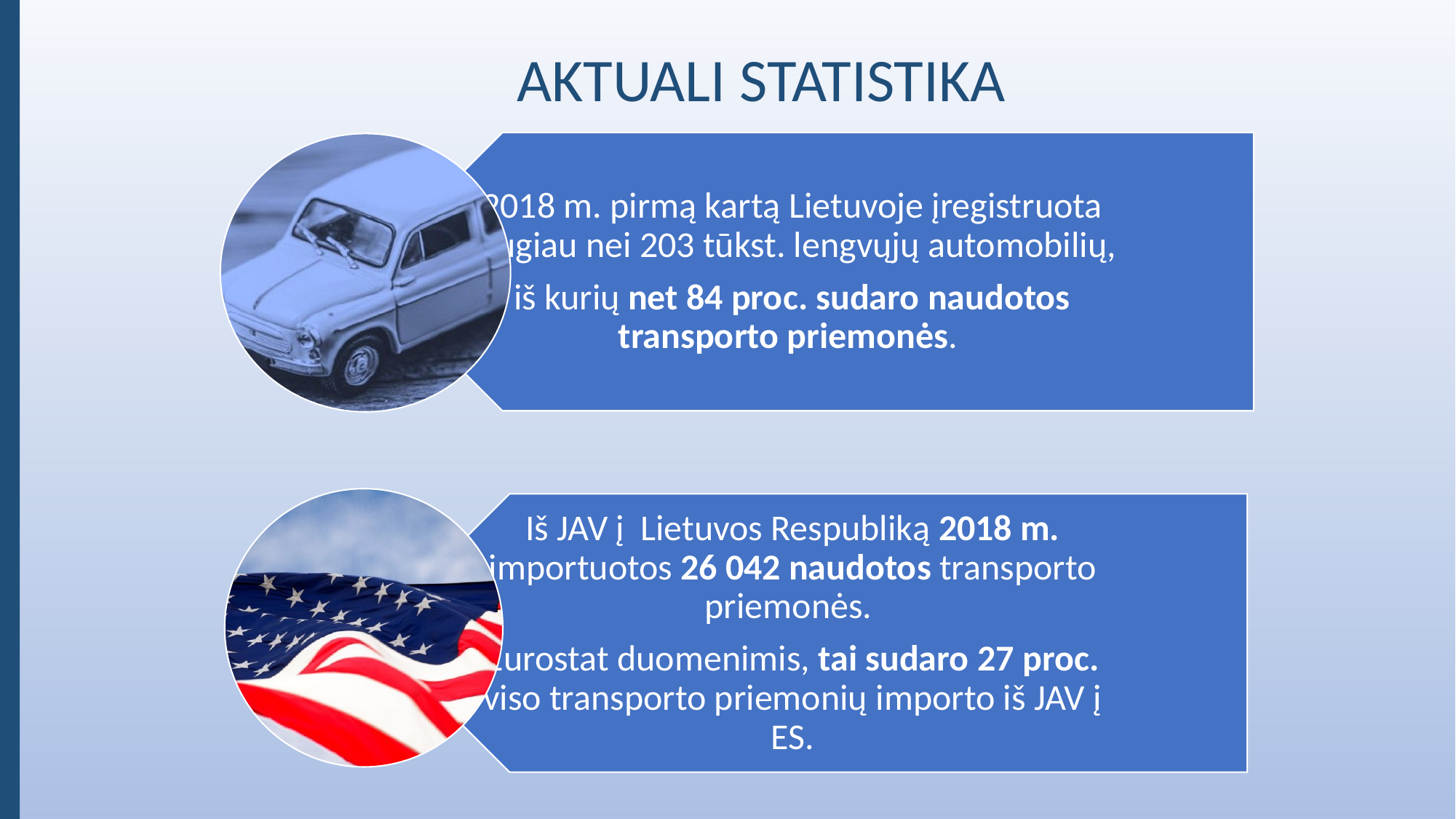

AKTUALI STATISTIKA
2018 m. pirmą kartą Lietuvoje įregistruota daugiau nei 203 tūkst. lengvųjų automobilių,
iš kurių net 84 proc. sudaro naudotos transporto priemonės.
Iš JAV į  Lietuvos Respubliką 2018 m. importuotos 26 042 naudotos transporto priemonės.
Eurostat duomenimis, tai sudaro 27 proc. viso transporto priemonių importo iš JAV į ES.